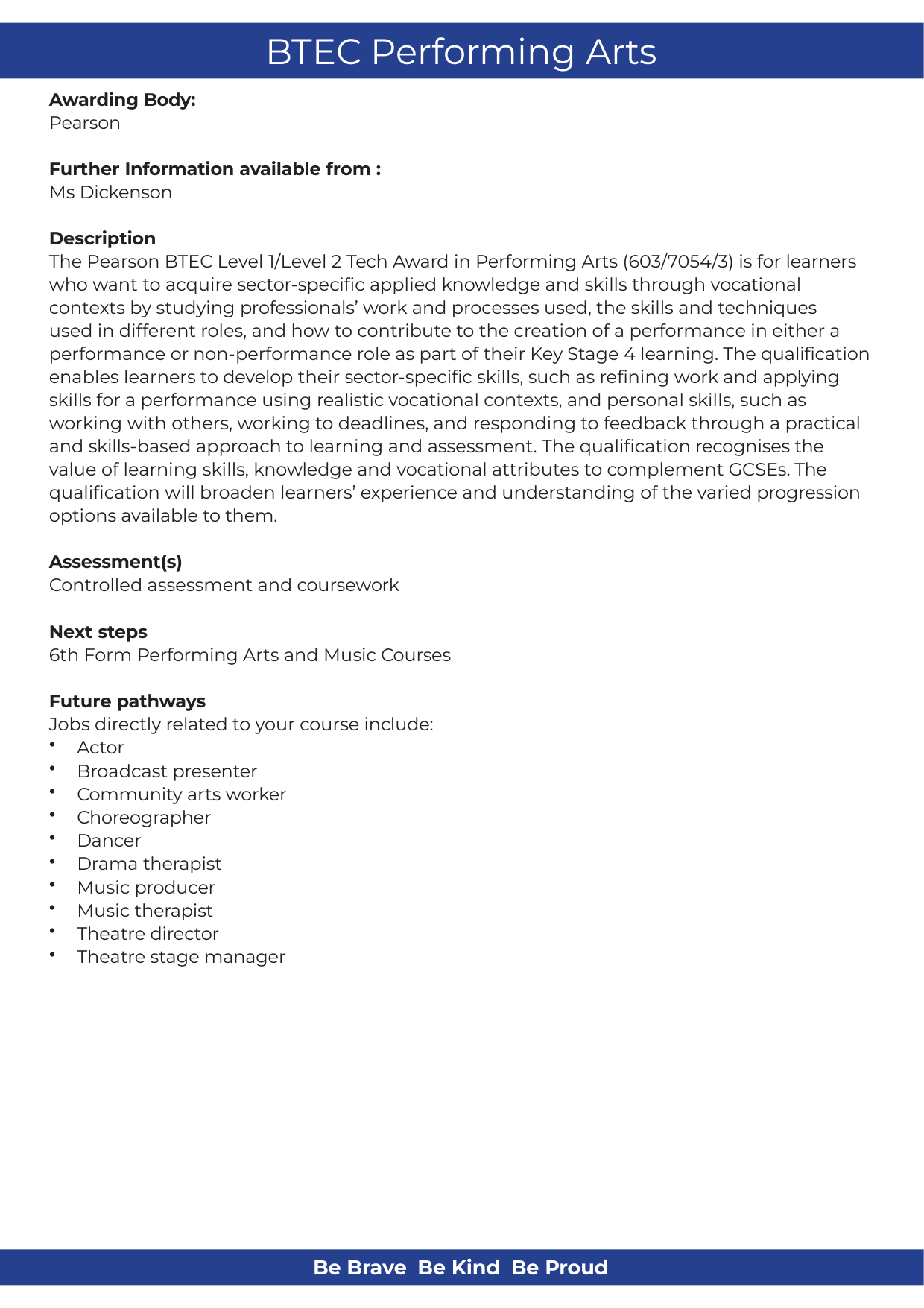

# BTEC Performing Arts
Awarding Body:
Pearson

Further Information available from :
Ms Dickenson

Description
The Pearson BTEC Level 1/Level 2 Tech Award in Performing Arts (603/7054/3) is for learners who want to acquire sector-specific applied knowledge and skills through vocational contexts by studying professionals’ work and processes used, the skills and techniques used in different roles, and how to contribute to the creation of a performance in either a
performance or non-performance role as part of their Key Stage 4 learning. The qualification enables learners to develop their sector-specific skills, such as refining work and applying skills for a performance using realistic vocational contexts, and personal skills, such as working with others, working to deadlines, and responding to feedback through a practical and skills-based approach to learning and assessment. The qualification recognises the value of learning skills, knowledge and vocational attributes to complement GCSEs. The qualification will broaden learners’ experience and understanding of the varied progression options available to them.

Assessment(s)
Controlled assessment and coursework

Next steps
6th Form Performing Arts and Music Courses

Future pathways
Jobs directly related to your course include:
Actor
Broadcast presenter
Community arts worker
Choreographer
Dancer
Drama therapist
Music producer
Music therapist
Theatre director
Theatre stage manager
Be Brave Be Kind Be Proud